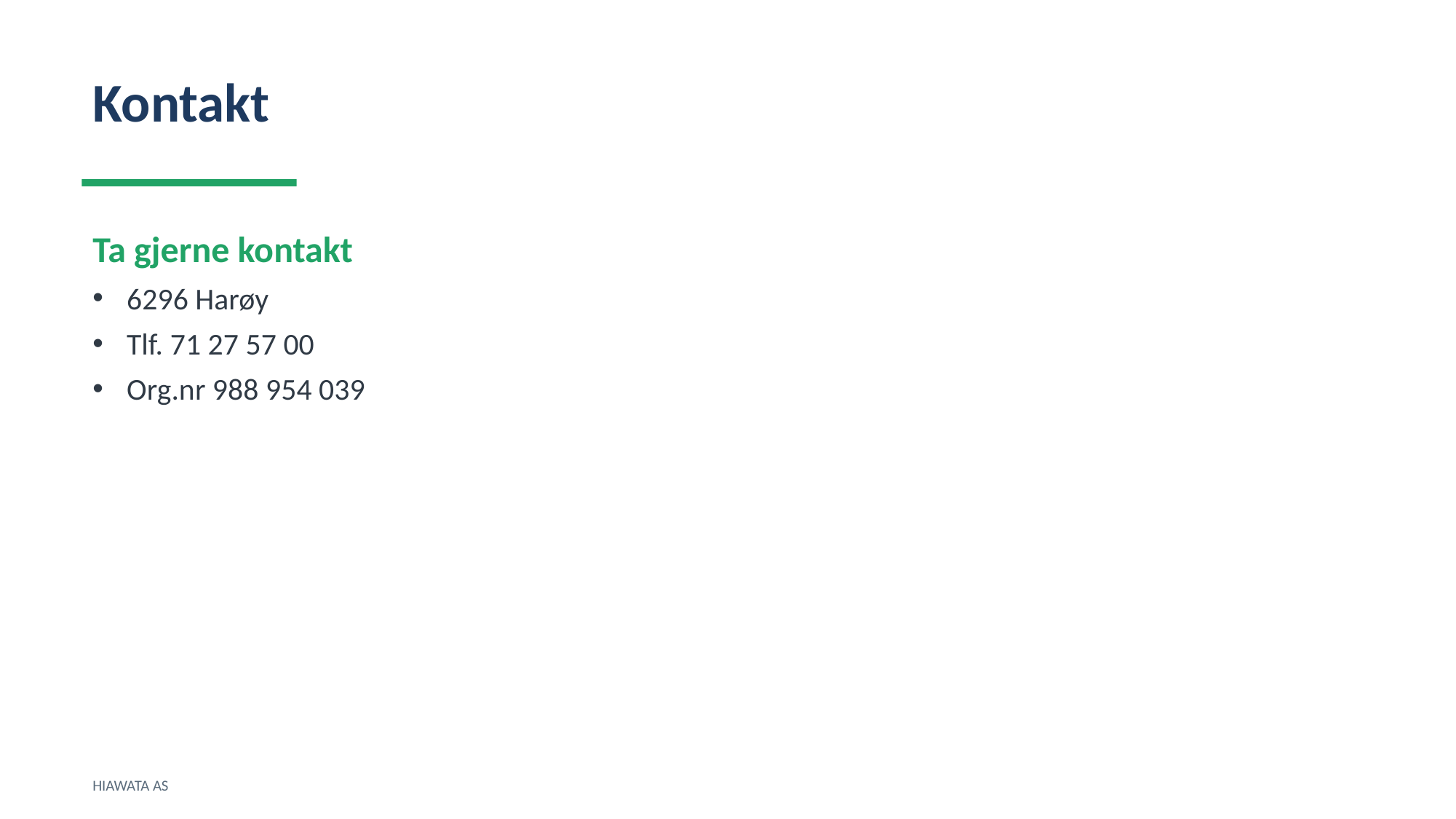

Kontakt

Ta gjerne kontakt
6296 Harøy
Tlf. 71 27 57 00
Org.nr 988 954 039
HIAWATA AS